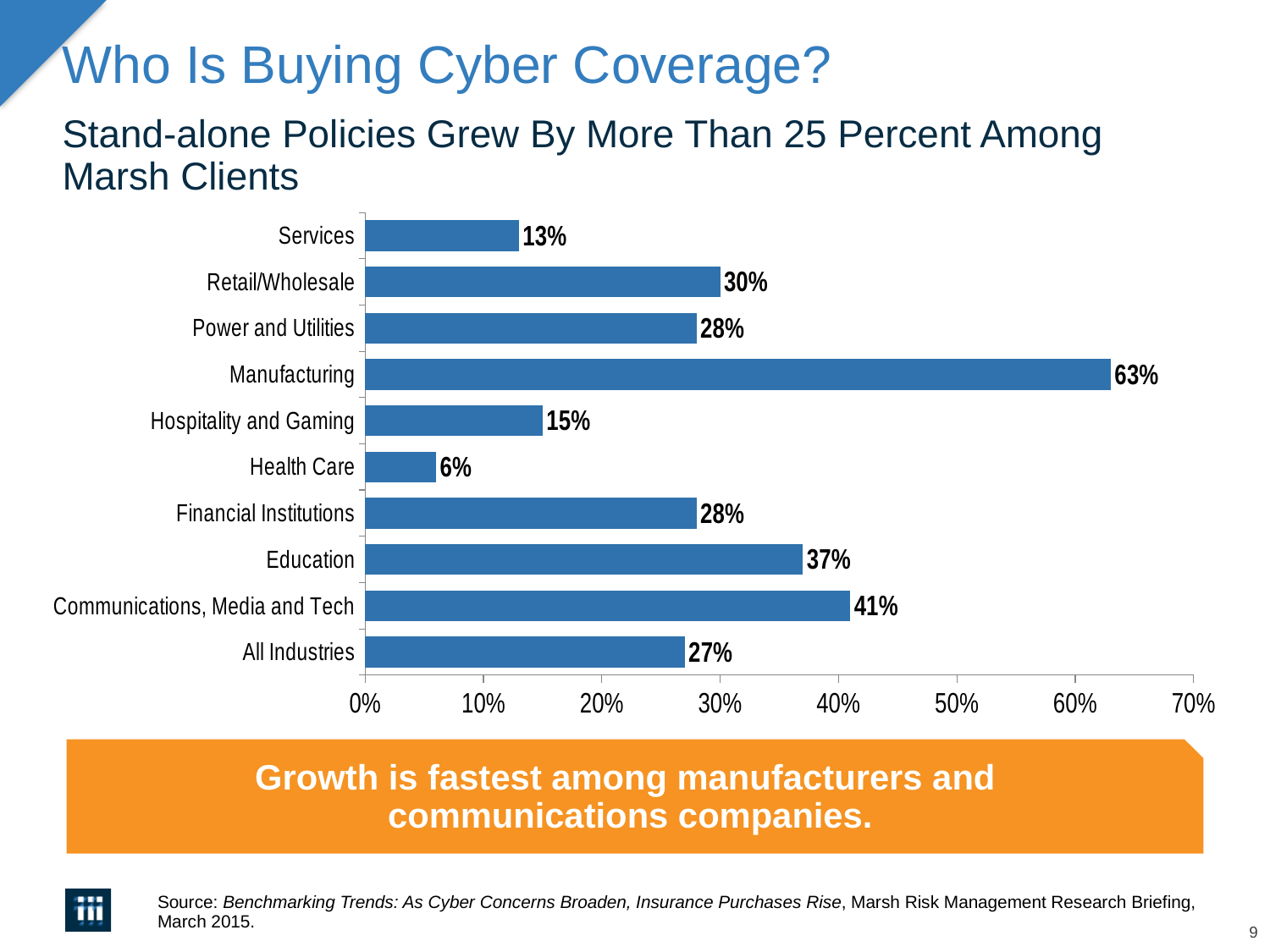

# Who Is Buying Cyber Coverage?
Stand-alone Policies Grew By More Than 25 Percent Among Marsh Clients

### Chart

| Category | Growth rate 2015 |
|---|---|
| All Industries | 0.27 |
| Communications, Media and Tech | 0.41 |
| Education | 0.37 |
| Financial Institutions | 0.28 |
| Health Care | 0.06 |
| Hospitality and Gaming | 0.15 |
| Manufacturing | 0.63 |
| Power and Utilities | 0.28 |
| Retail/Wholesale | 0.3 |
| Services | 0.13 |
Growth is fastest among manufacturers and
communications companies.
Source: Benchmarking Trends: As Cyber Concerns Broaden, Insurance Purchases Rise, Marsh Risk Management Research Briefing, March 2015.